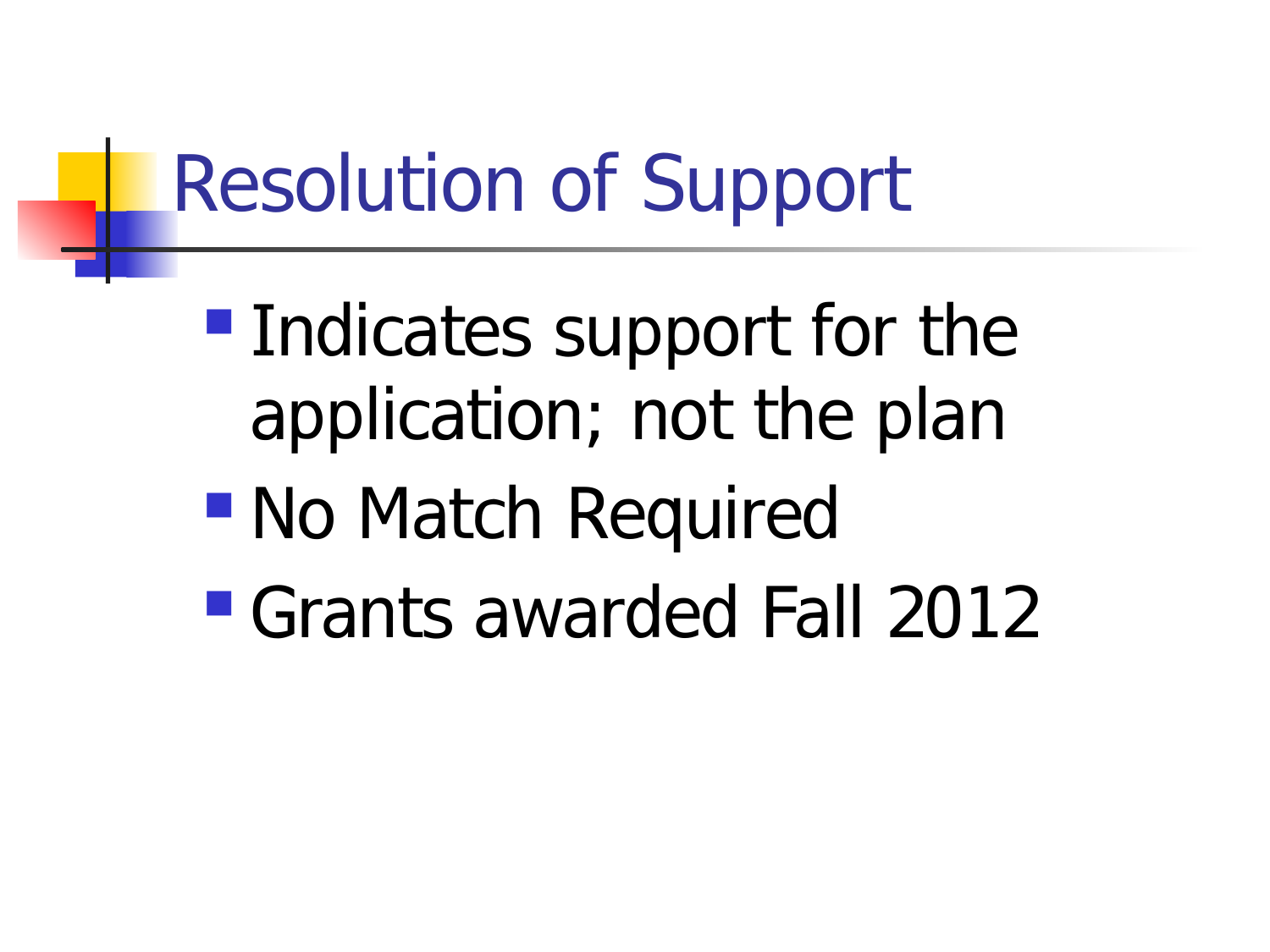

# Resolution of Support

Indicates support for the application; not the plan
No Match Required
Grants awarded Fall 2012